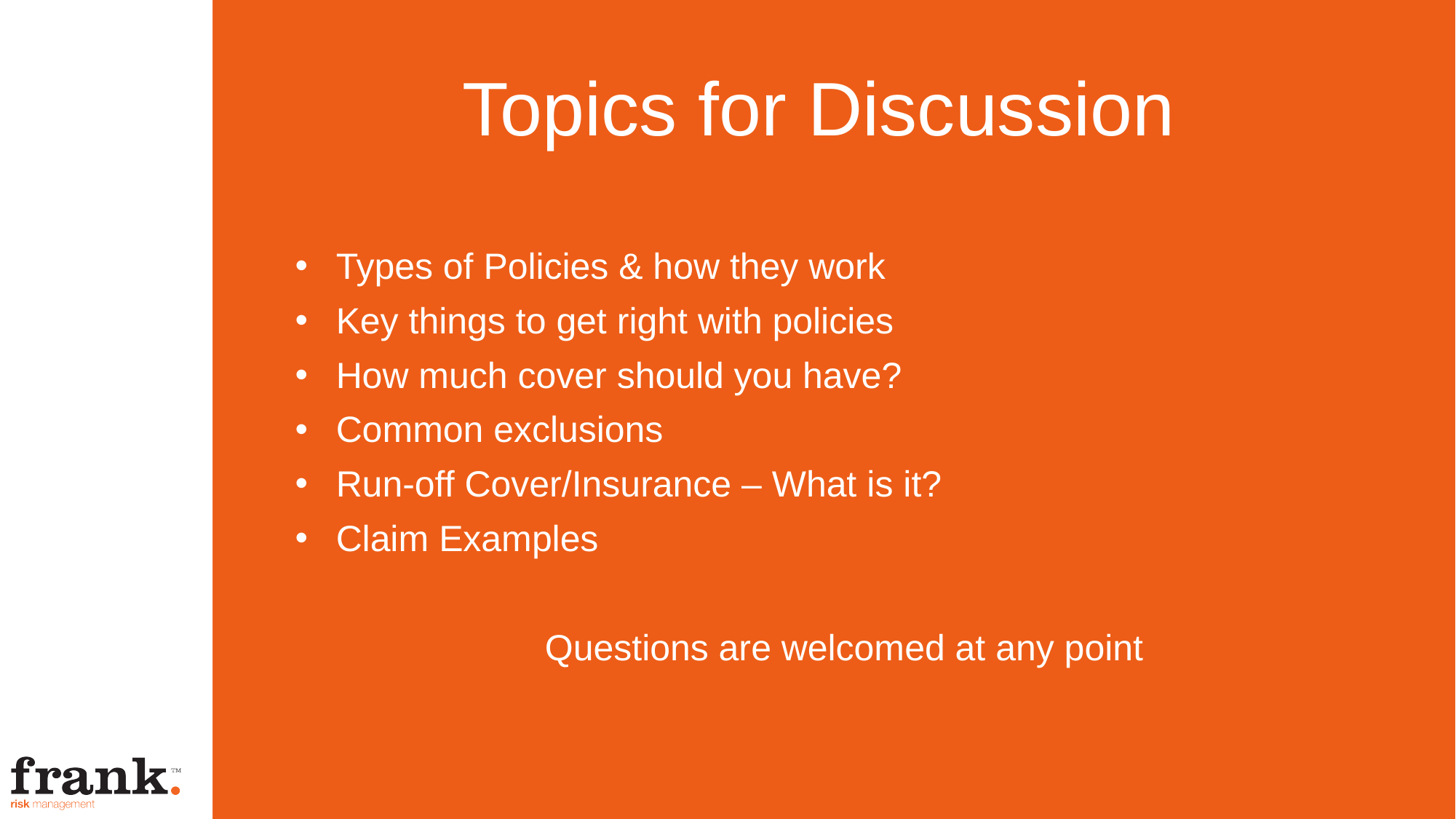

# Topics for Discussion
Types of Policies & how they work
Key things to get right with policies
How much cover should you have?
Common exclusions
Run-off Cover/Insurance – What is it?
Claim Examples

Questions are welcomed at any point